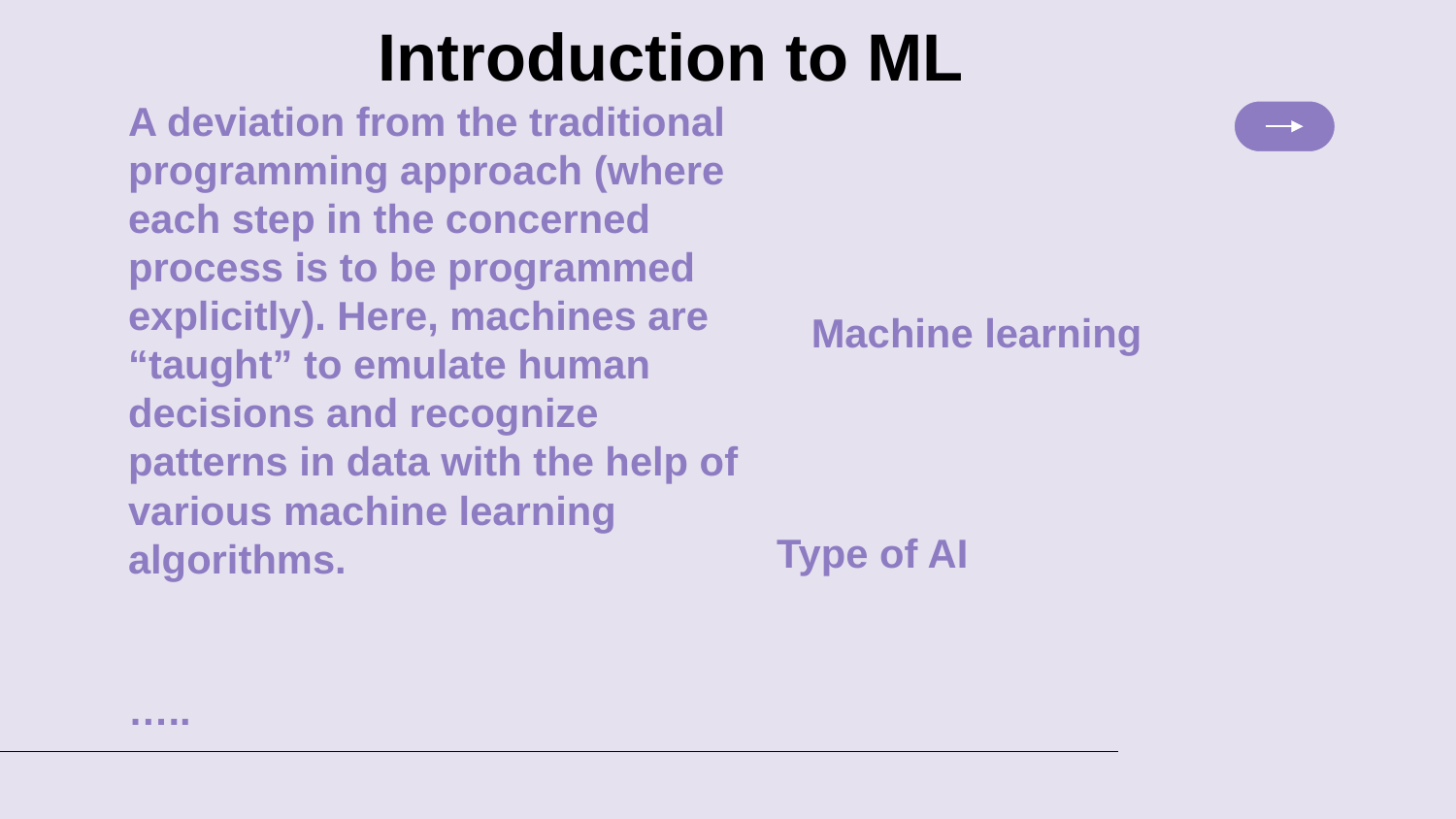

Introduction to ML
# A deviation from the traditional programming approach (where each step in the concerned process is to be programmed explicitly). Here, machines are “taught” to emulate human decisions and recognize patterns in data with the help of various machine learning algorithms.
Machine learning

Type of AI

…..